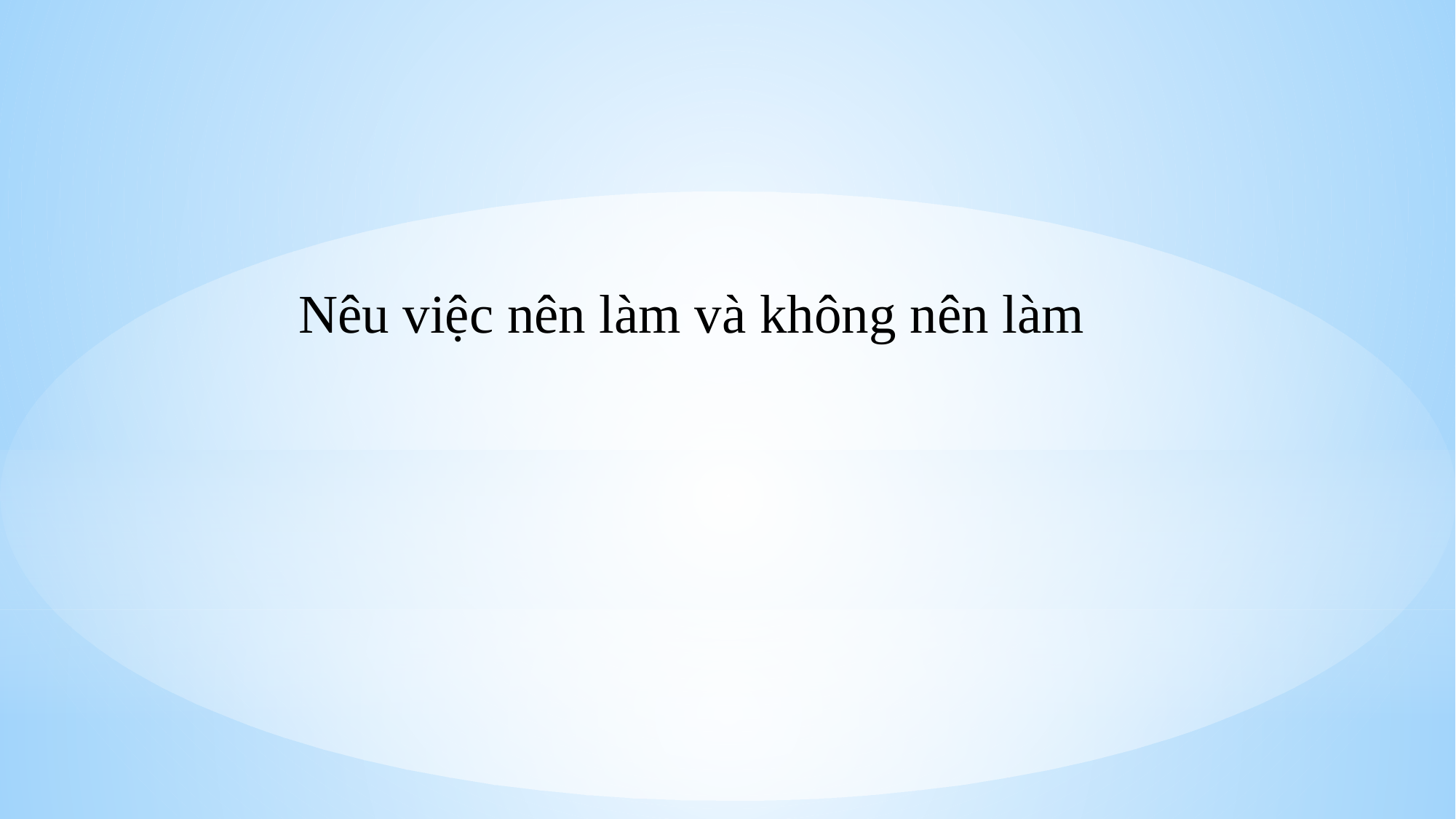

Nêu việc nên làm và không nên làm